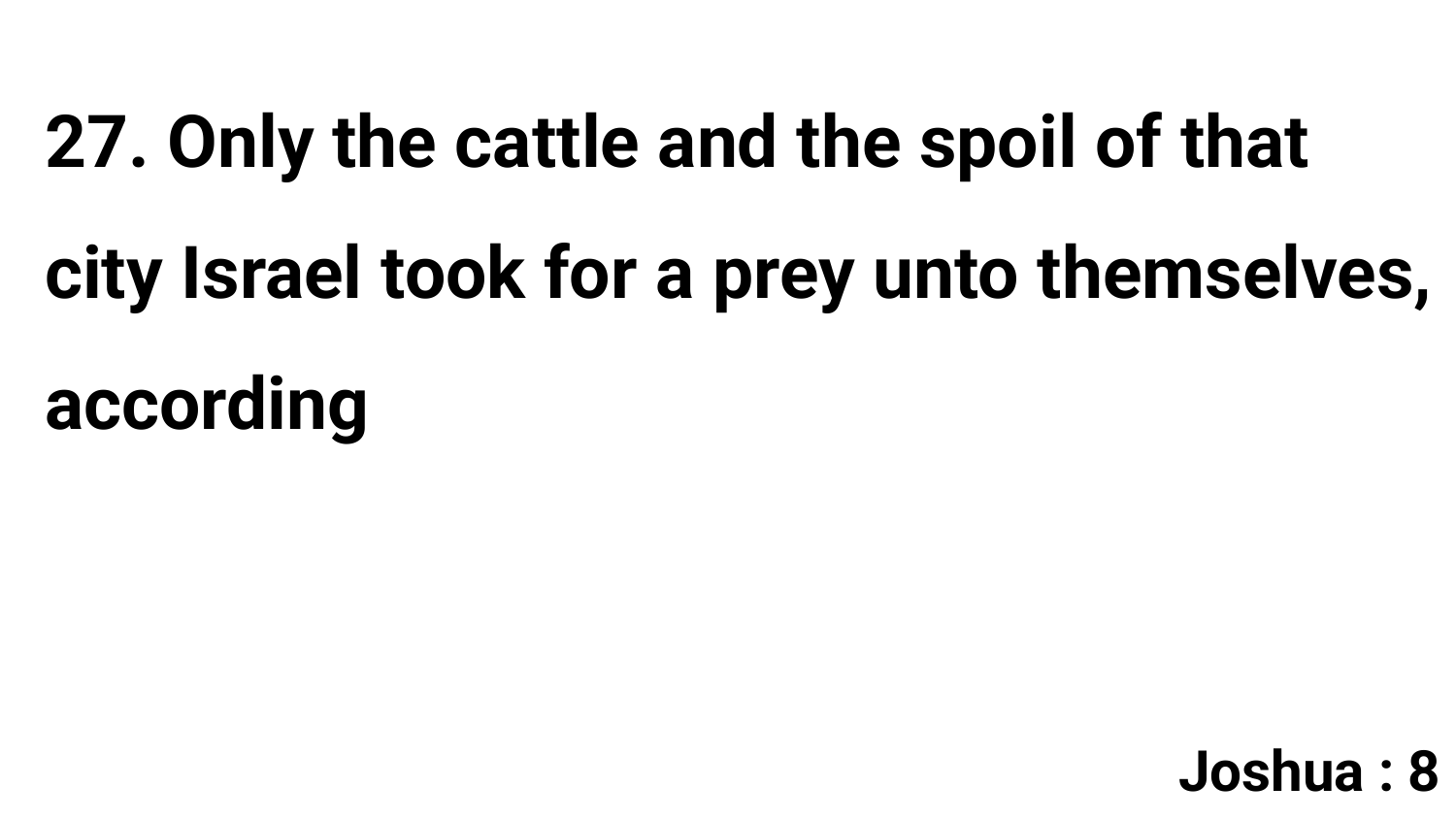

27. Only the cattle and the spoil of that city Israel took for a prey unto themselves, according
Joshua : 8